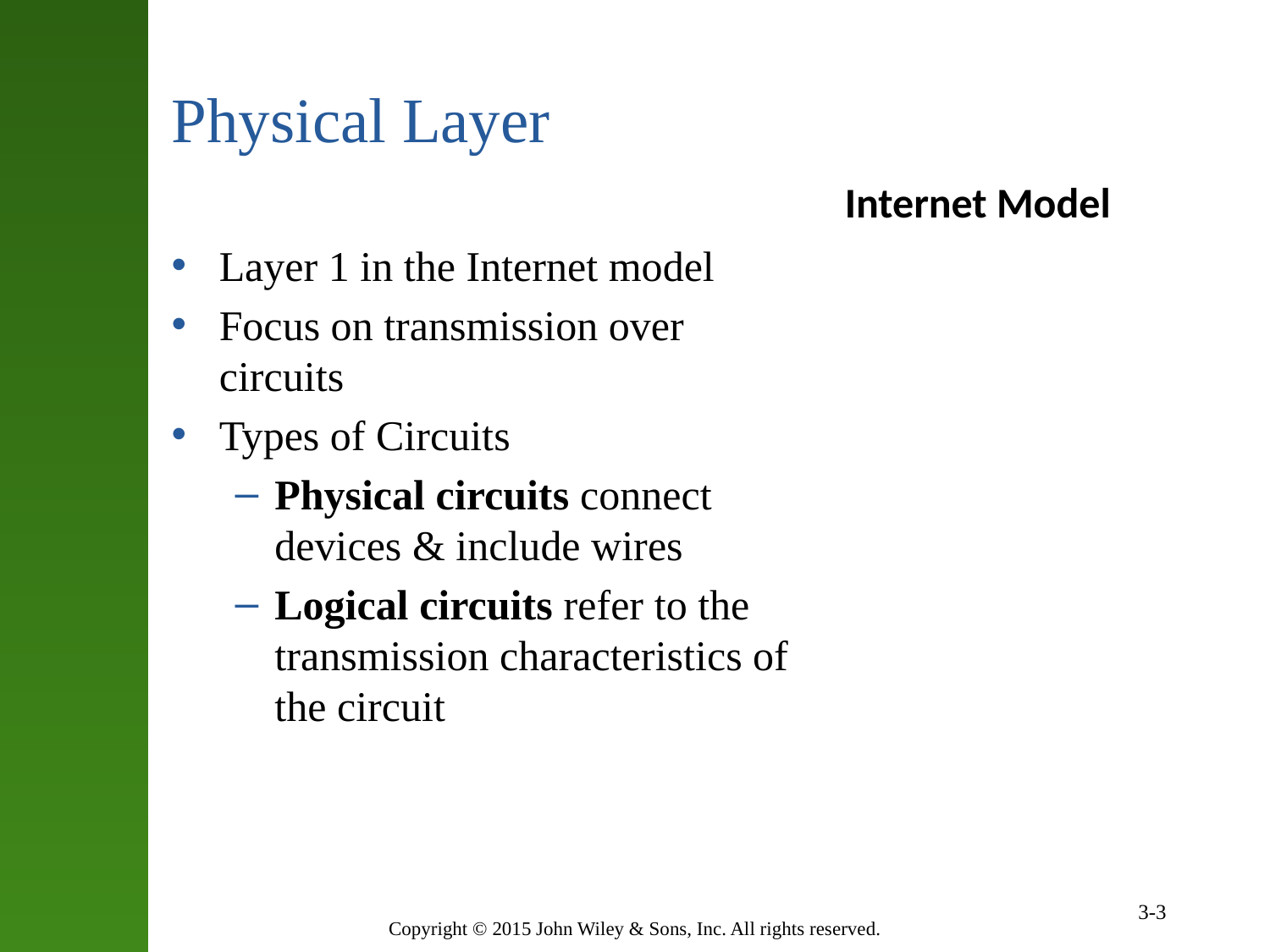

# Physical Layer
Internet Model
Layer 1 in the Internet model
Focus on transmission over circuits
Types of Circuits
Physical circuits connect devices & include wires
Logical circuits refer to the transmission characteristics of the circuit